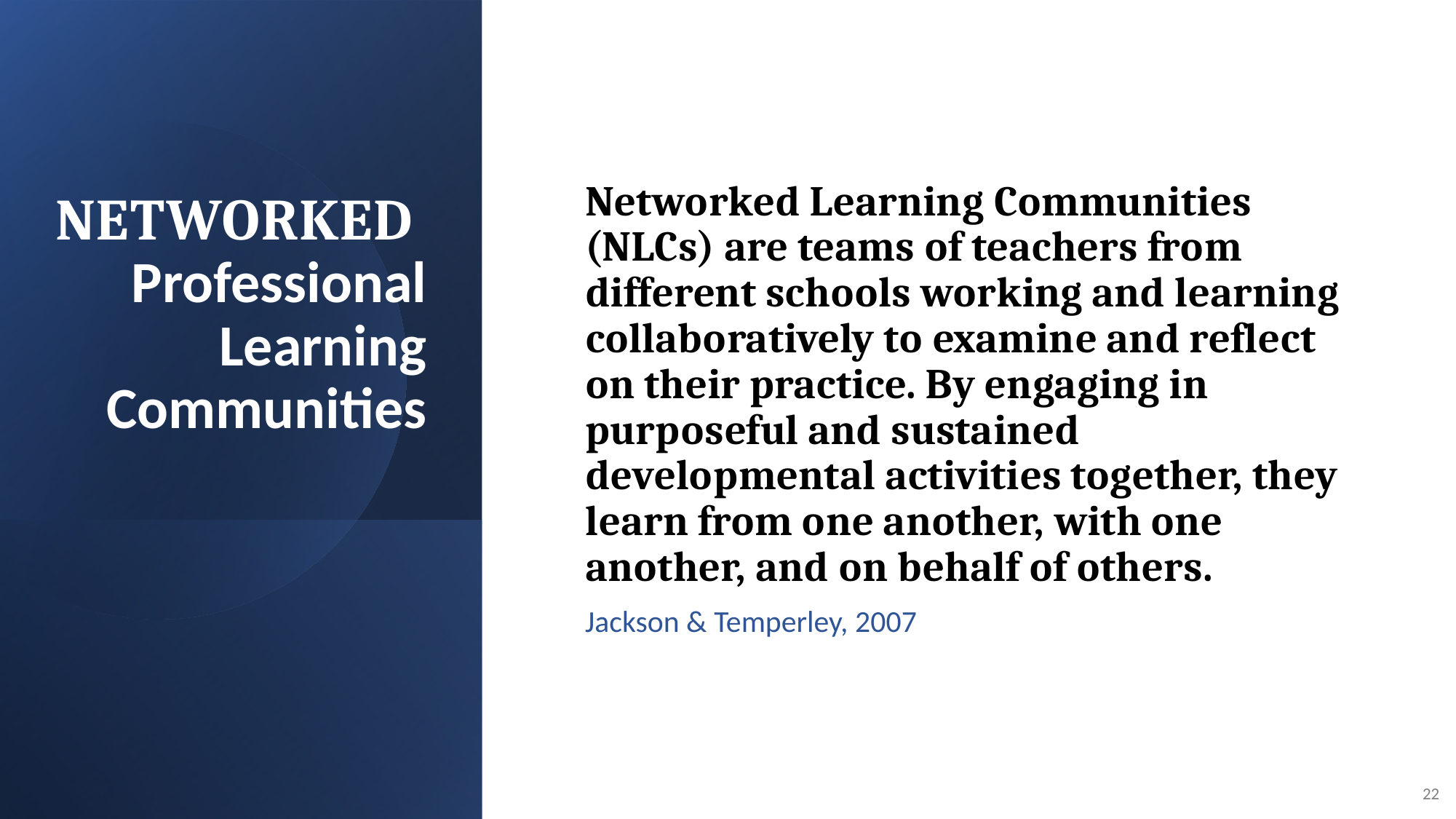

# NETWORKED Professional Learning Communities
Networked Learning Communities (NLCs) are teams of teachers from different schools working and learning collaboratively to examine and reflect on their practice. By engaging in purposeful and sustained developmental activities together, they learn from one another, with one another, and on behalf of others.
Jackson & Temperley, 2007

22